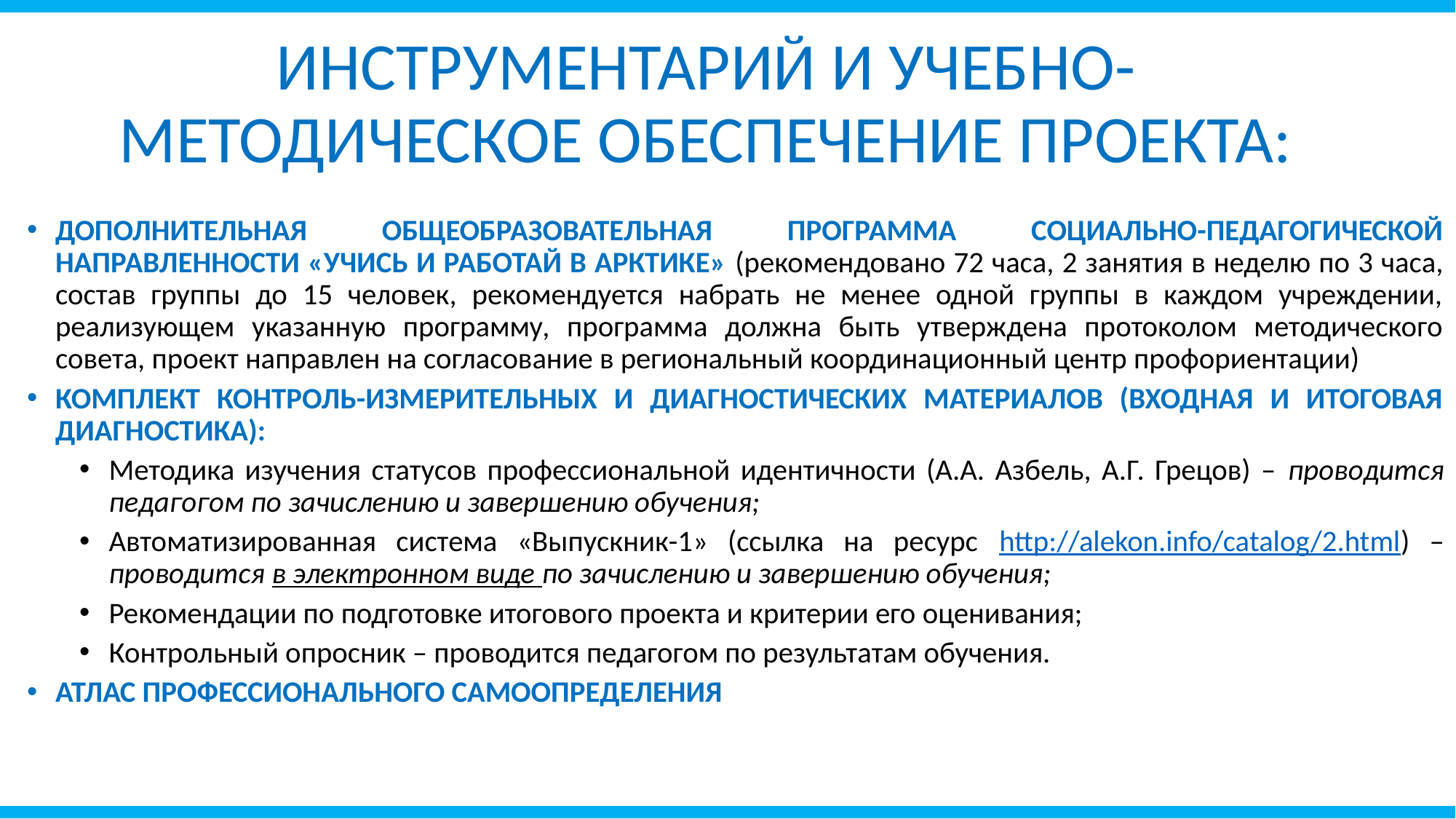

# ИНСТРУМЕНТАРИЙ И УЧЕБНО-МЕТОДИЧЕСКОЕ ОБЕСПЕЧЕНИЕ ПРОЕКТА:
ДОПОЛНИТЕЛЬНАЯ ОБЩЕОБРАЗОВАТЕЛЬНАЯ ПРОГРАММА СОЦИАЛЬНО-ПЕДАГОГИЧЕСКОЙ НАПРАВЛЕННОСТИ «УЧИСЬ И РАБОТАЙ В АРКТИКЕ» (рекомендовано 72 часа, 2 занятия в неделю по 3 часа, состав группы до 15 человек, рекомендуется набрать не менее одной группы в каждом учреждении, реализующем указанную программу, программа должна быть утверждена протоколом методического совета, проект направлен на согласование в региональный координационный центр профориентации)
КОМПЛЕКТ КОНТРОЛЬ-ИЗМЕРИТЕЛЬНЫХ И ДИАГНОСТИЧЕСКИХ МАТЕРИАЛОВ (ВХОДНАЯ И ИТОГОВАЯ ДИАГНОСТИКА):
Методика изучения статусов профессиональной идентичности (А.А. Азбель, А.Г. Грецов) – проводится педагогом по зачислению и завершению обучения;
Автоматизированная система «Выпускник-1» (ссылка на ресурс http://alekon.info/catalog/2.html) – проводится в электронном виде по зачислению и завершению обучения;
Рекомендации по подготовке итогового проекта и критерии его оценивания;
Контрольный опросник – проводится педагогом по результатам обучения.
АТЛАС ПРОФЕССИОНАЛЬНОГО САМООПРЕДЕЛЕНИЯ